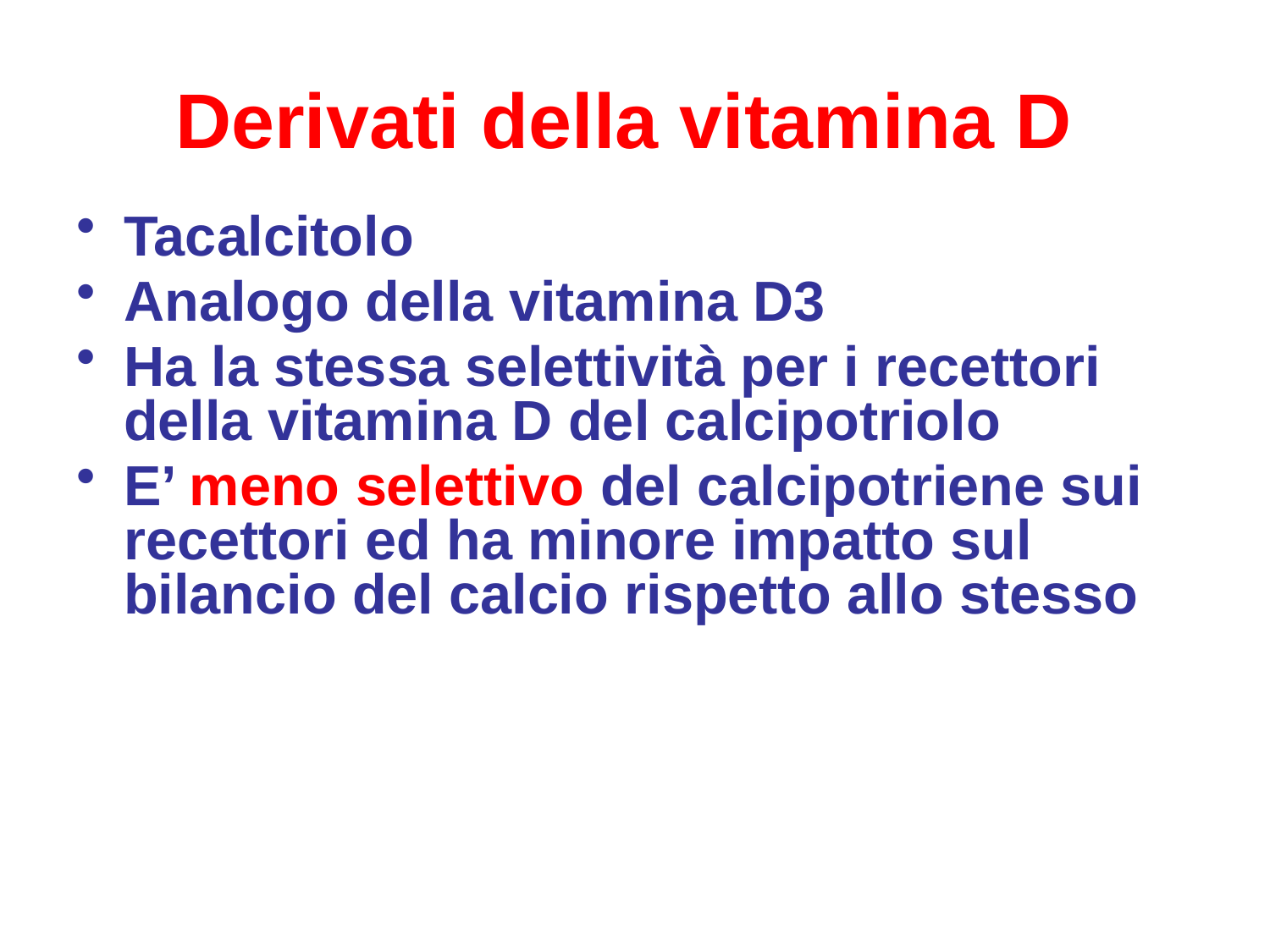

# Derivati della vitamina D
Tacalcitolo
Analogo della vitamina D3
Ha la stessa selettività per i recettori della vitamina D del calcipotriolo
E’ meno selettivo del calcipotriene sui recettori ed ha minore impatto sul bilancio del calcio rispetto allo stesso